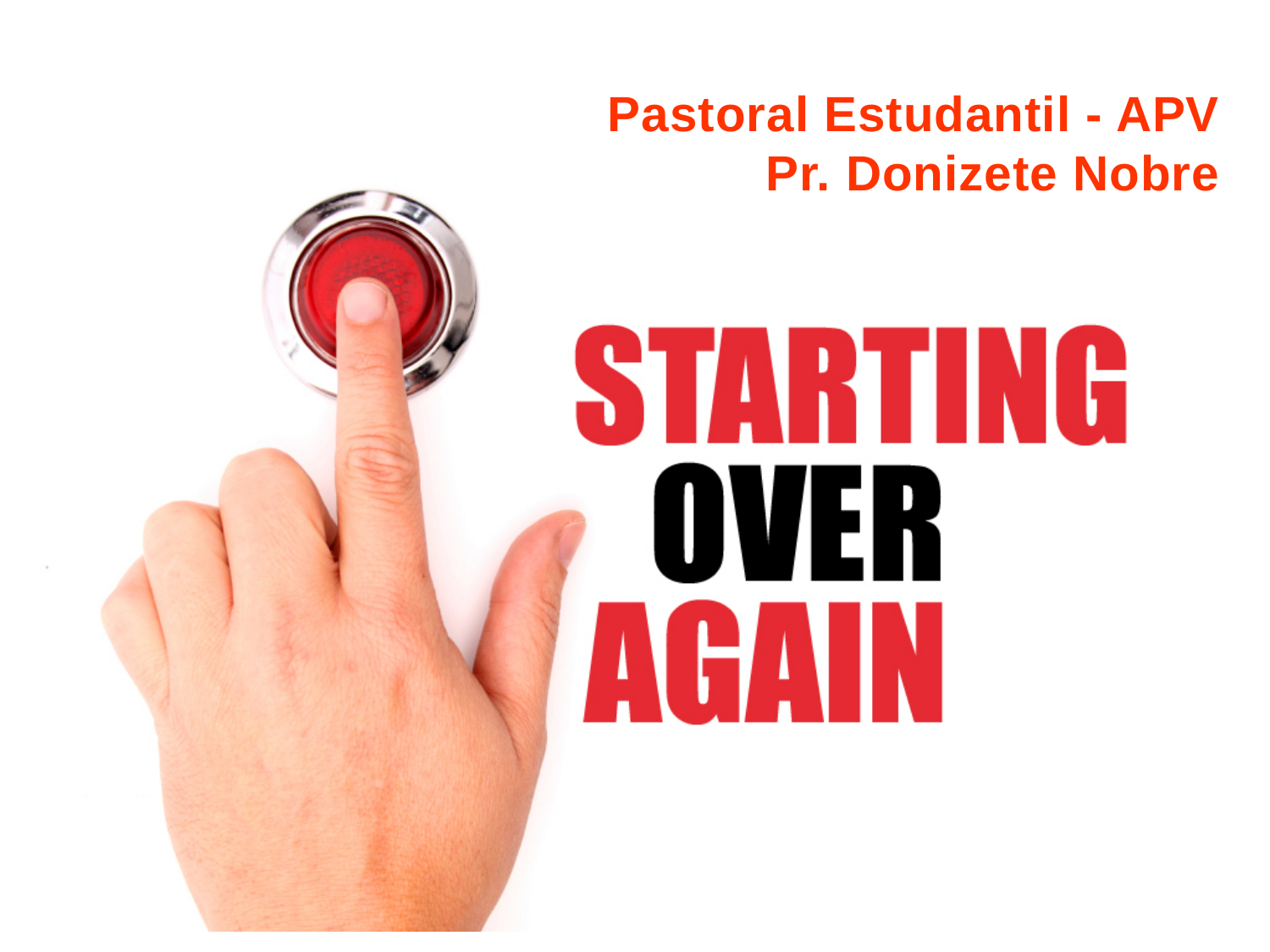

Pastoral Estudantil - APV
Pr. Donizete Nobre